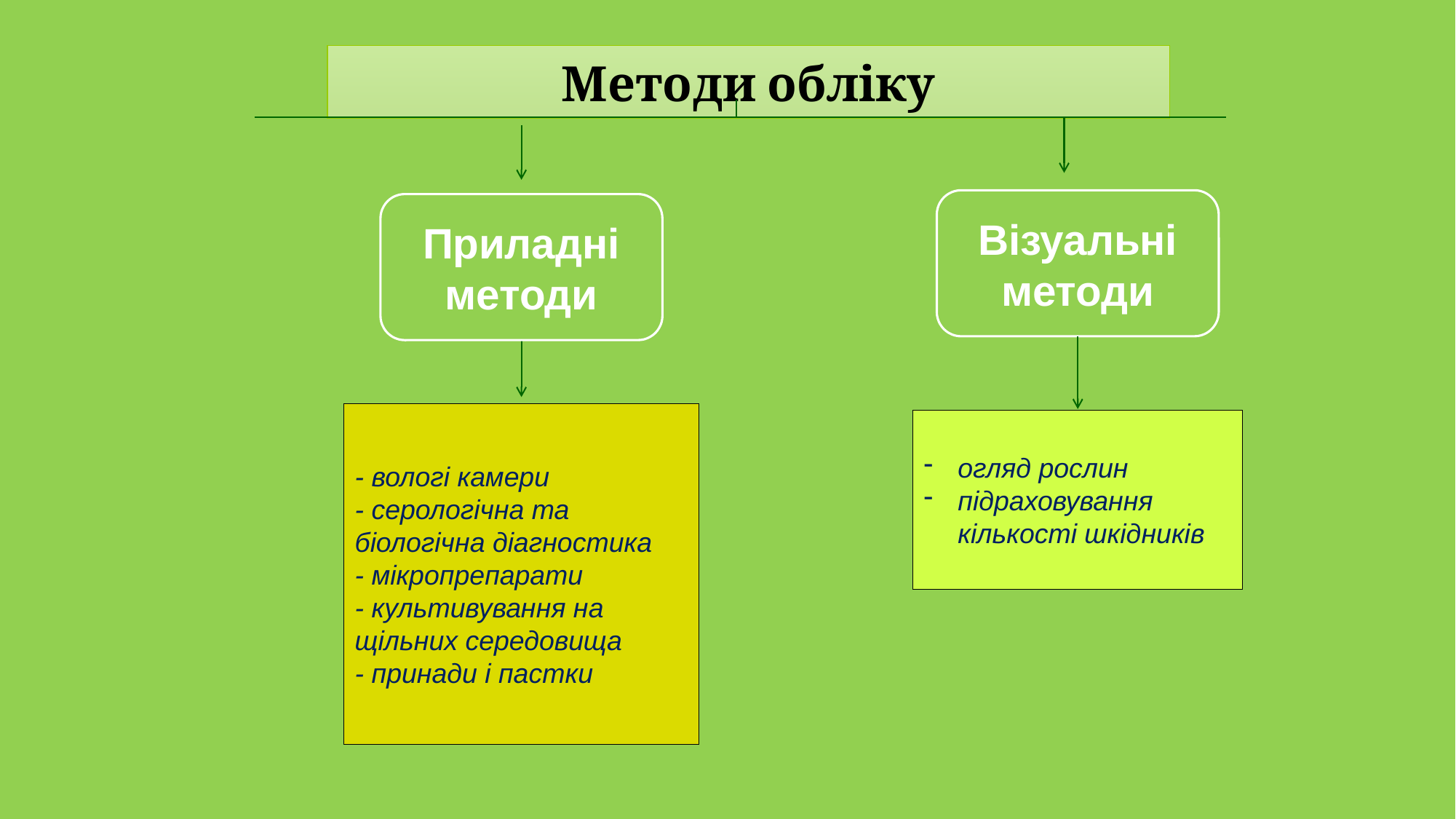

Методи обліку
Візуальні методи
Приладні методи
- вологі камери
- серологічна та біологічна діагностика
- мікропрепарати
- культивування на щільних середовища
- принади і пастки
огляд рослин
підраховування кількості шкідників